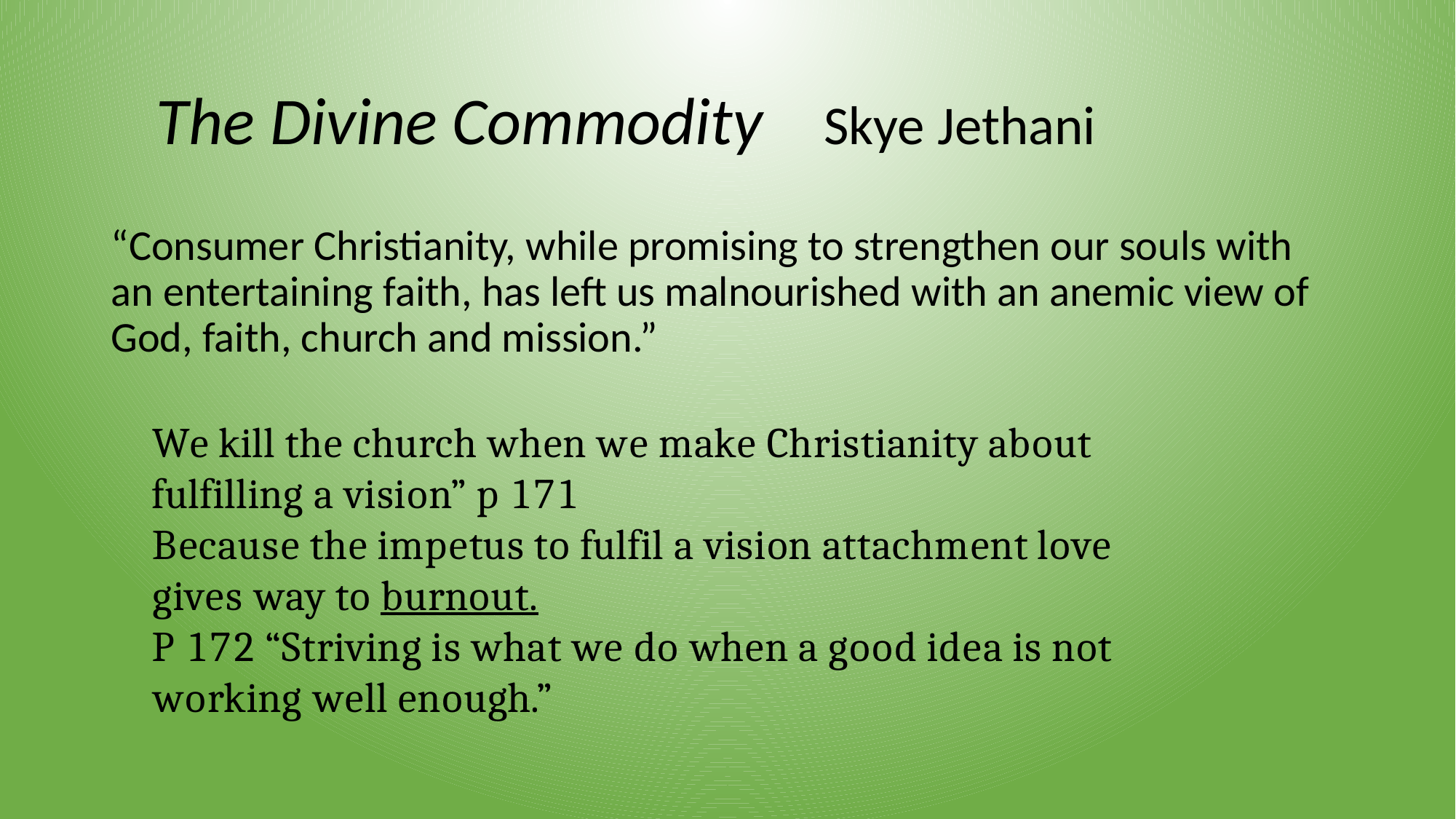

# The Divine Commodity    Skye Jethani
“Consumer Christianity, while promising to strengthen our souls with an entertaining faith, has left us malnourished with an anemic view of God, faith, church and mission.”

We kill the church when we make Christianity about fulfilling a vision” p 171
Because the impetus to fulfil a vision attachment love gives way to burnout.
P 172 “Striving is what we do when a good idea is not working well enough.”